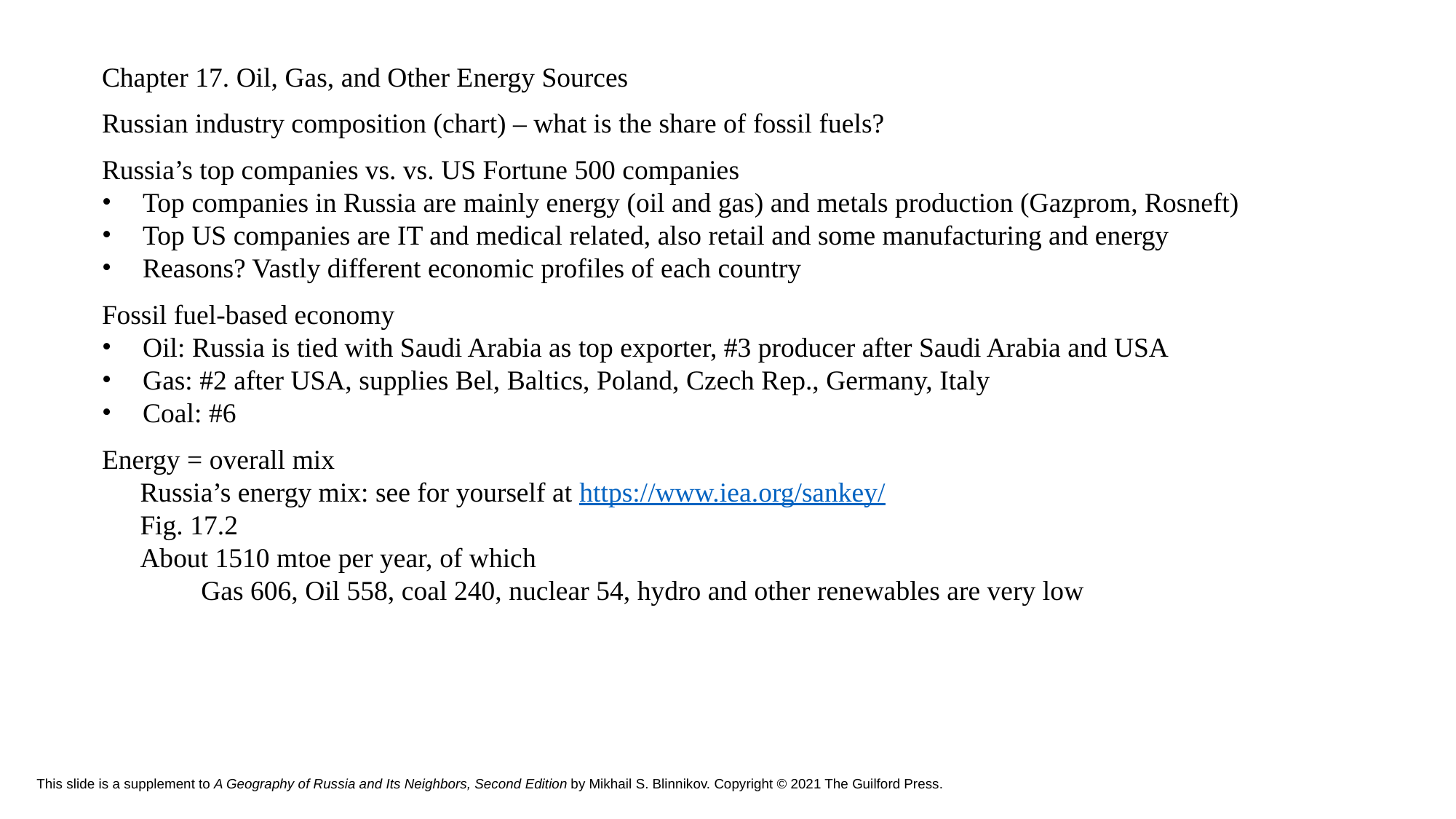

Chapter 17. Oil, Gas, and Other Energy Sources
Russian industry composition (chart) – what is the share of fossil fuels?
Russia’s top companies vs. vs. US Fortune 500 companies
Top companies in Russia are mainly energy (oil and gas) and metals production (Gazprom, Rosneft)
Top US companies are IT and medical related, also retail and some manufacturing and energy
Reasons? Vastly different economic profiles of each country
Fossil fuel-based economy
Oil: Russia is tied with Saudi Arabia as top exporter, #3 producer after Saudi Arabia and USA
Gas: #2 after USA, supplies Bel, Baltics, Poland, Czech Rep., Germany, Italy
Coal: #6
Energy = overall mix
Russia’s energy mix: see for yourself at https://www.iea.org/sankey/
Fig. 17.2
About 1510 mtoe per year, of which
Gas 606, Oil 558, coal 240, nuclear 54, hydro and other renewables are very low
# This slide is a supplement to A Geography of Russia and Its Neighbors, Second Edition by Mikhail S. Blinnikov. Copyright © 2021 The Guilford Press.